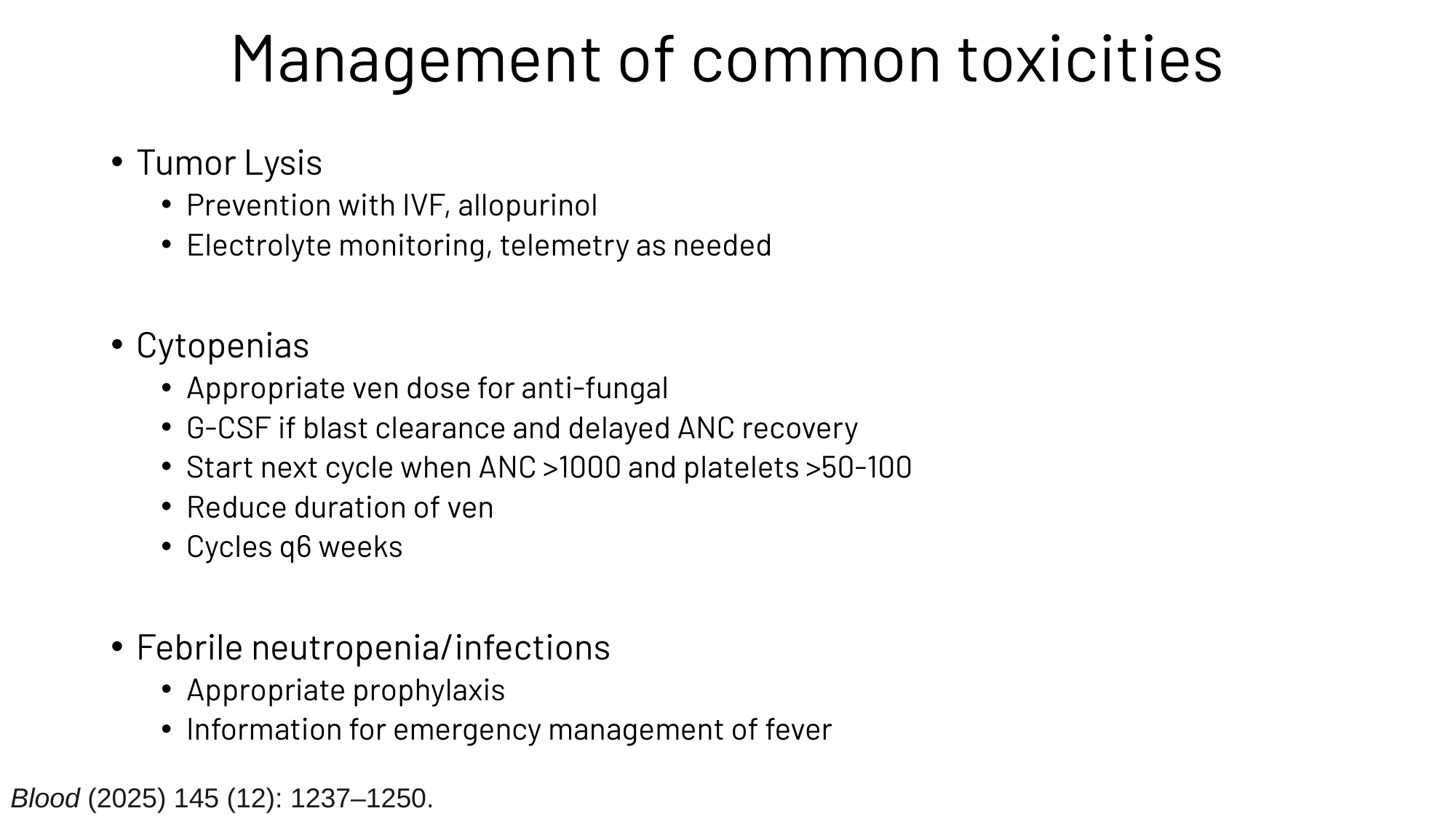

# Management of common toxicities
Tumor Lysis
Prevention with IVF, allopurinol
Electrolyte monitoring, telemetry as needed

Cytopenias
Appropriate ven dose for anti-fungal
G-CSF if blast clearance and delayed ANC recovery
Start next cycle when ANC >1000 and platelets >50-100
Reduce duration of ven
Cycles q6 weeks

Febrile neutropenia/infections
Appropriate prophylaxis
Information for emergency management of fever
Blood (2025) 145 (12): 1237–1250.